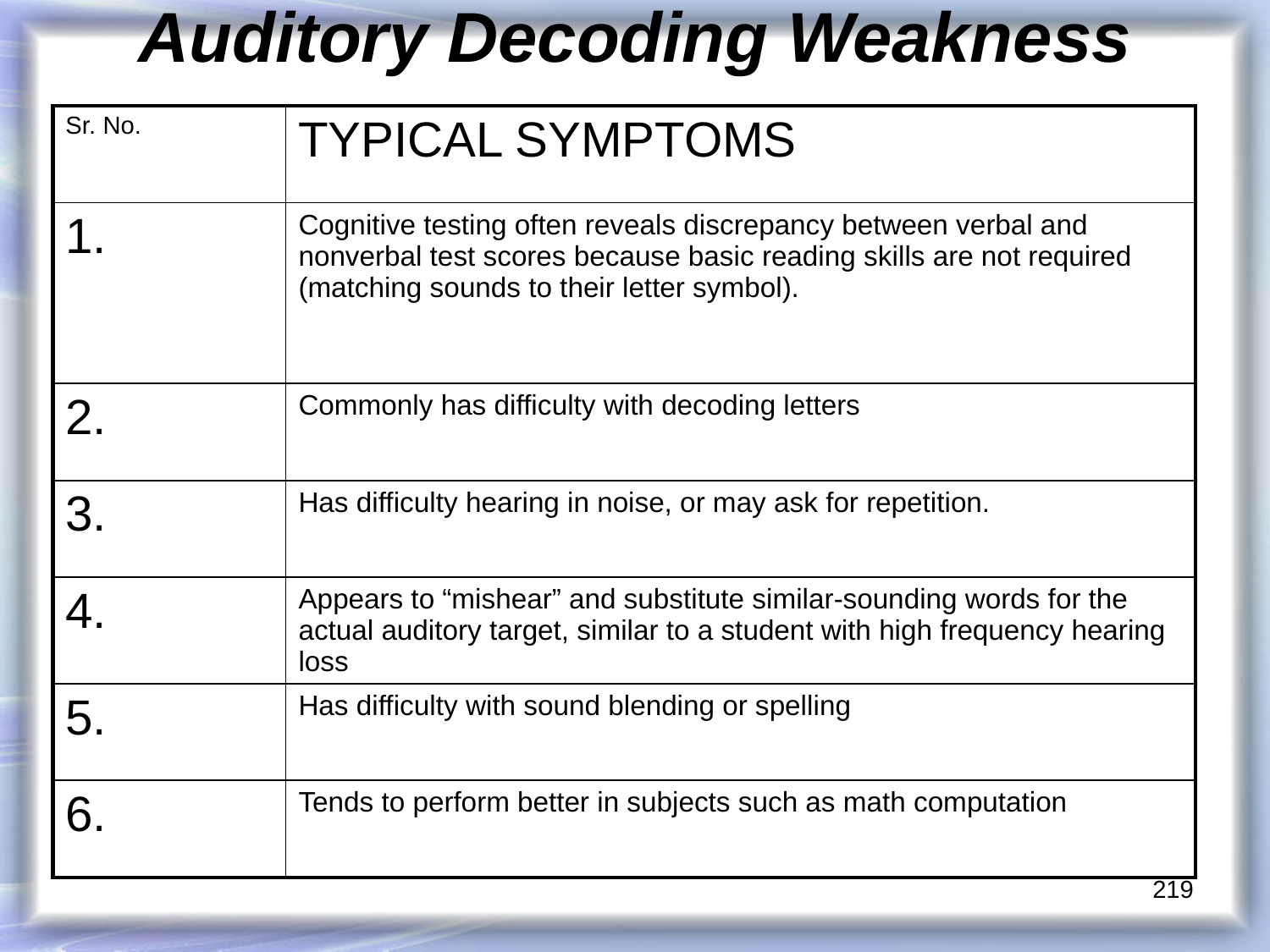

# Auditory Decoding Weakness
| Sr. No. | TYPICAL SYMPTOMS |
| --- | --- |
| 1. | Cognitive testing often reveals discrepancy between verbal and nonverbal test scores because basic reading skills are not required (matching sounds to their letter symbol). |
| 2. | Commonly has difficulty with decoding letters |
| 3. | Has difficulty hearing in noise, or may ask for repetition. |
| 4. | Appears to “mishear” and substitute similar-sounding words for the actual auditory target, similar to a student with high frequency hearing loss |
| 5. | Has difficulty with sound blending or spelling |
| 6. | Tends to perform better in subjects such as math computation |
219